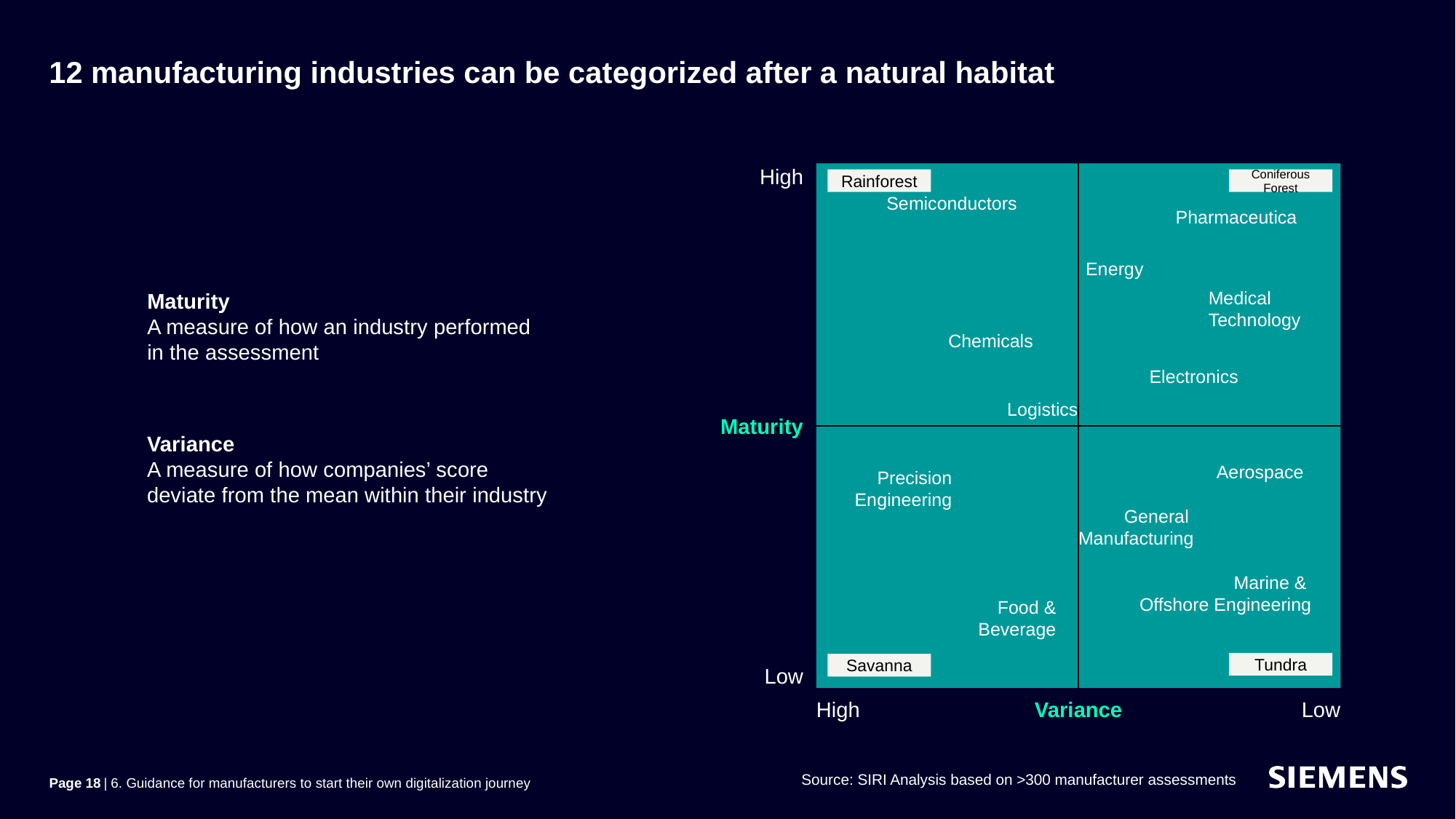

# 12 manufacturing industries can be categorized after a natural habitat
Maturity

High
Coniferous Forest
Rainforest
Semiconductors
Pharmaceutica
Energy
Maturity
A measure of how an industry performed in the assessment
Medical
Technology
Chemicals
Electronics
Logistics
Variance
A measure of how companies’ score deviate from the mean within their industry
Aerospace
Precision
Engineering
General
Manufacturing
Marine &
Offshore Engineering
Food &
Beverage
Low
Tundra
Savanna
Variance
High
Low
Page 18
| 6. Guidance for manufacturers to start their own digitalization journey
Source: SIRI Analysis based on >300 manufacturer assessments